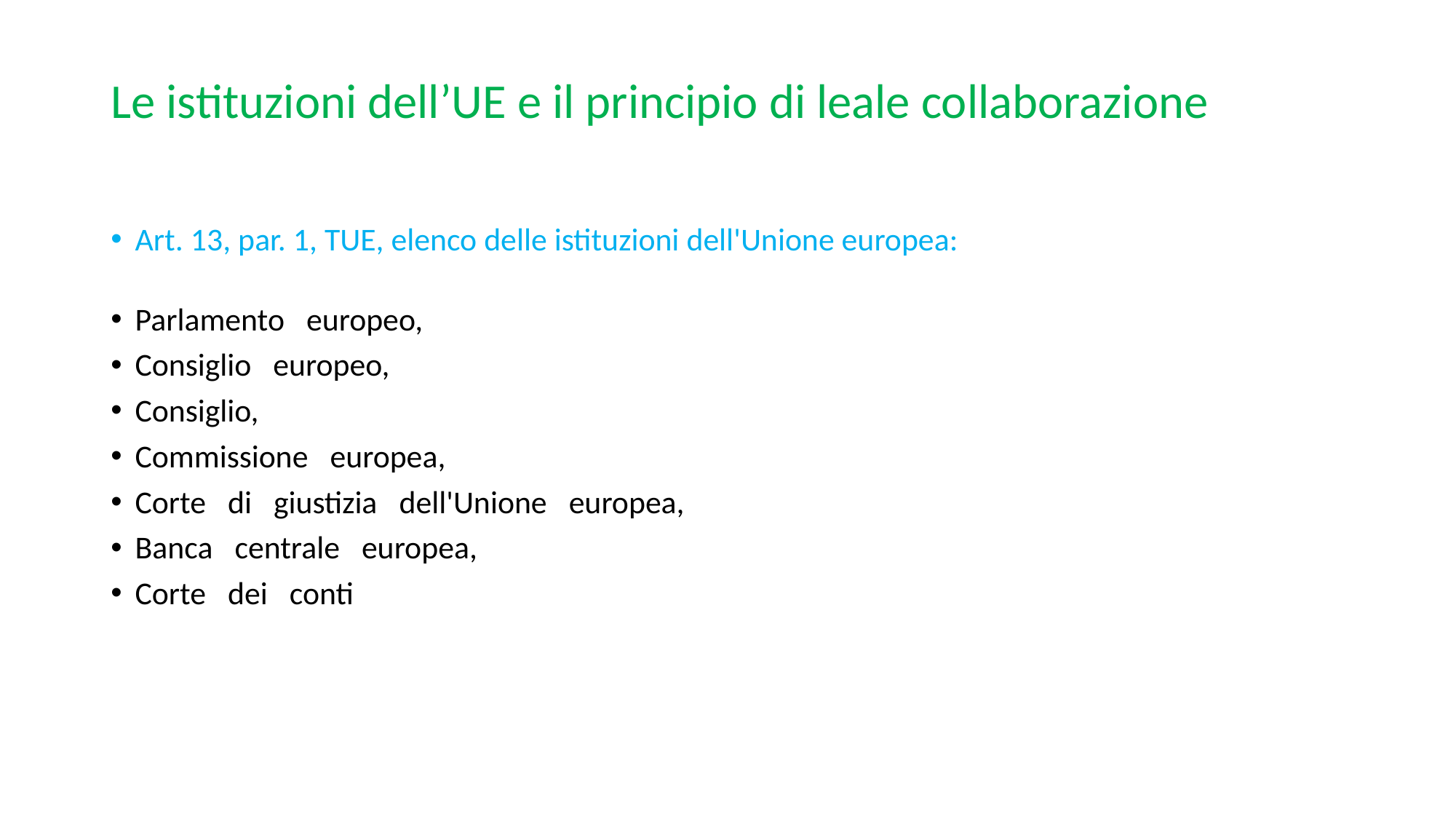

# Le istituzioni dell’UE e il principio di leale collaborazione
Art. 13, par. 1, TUE, elenco delle istituzioni dell'Unione europea:

Parlamento   europeo,
Consiglio   europeo,
Consiglio,
Commissione   europea,
Corte   di   giustizia   dell'Unione   europea,
Banca   centrale   europea,
Corte   dei   conti